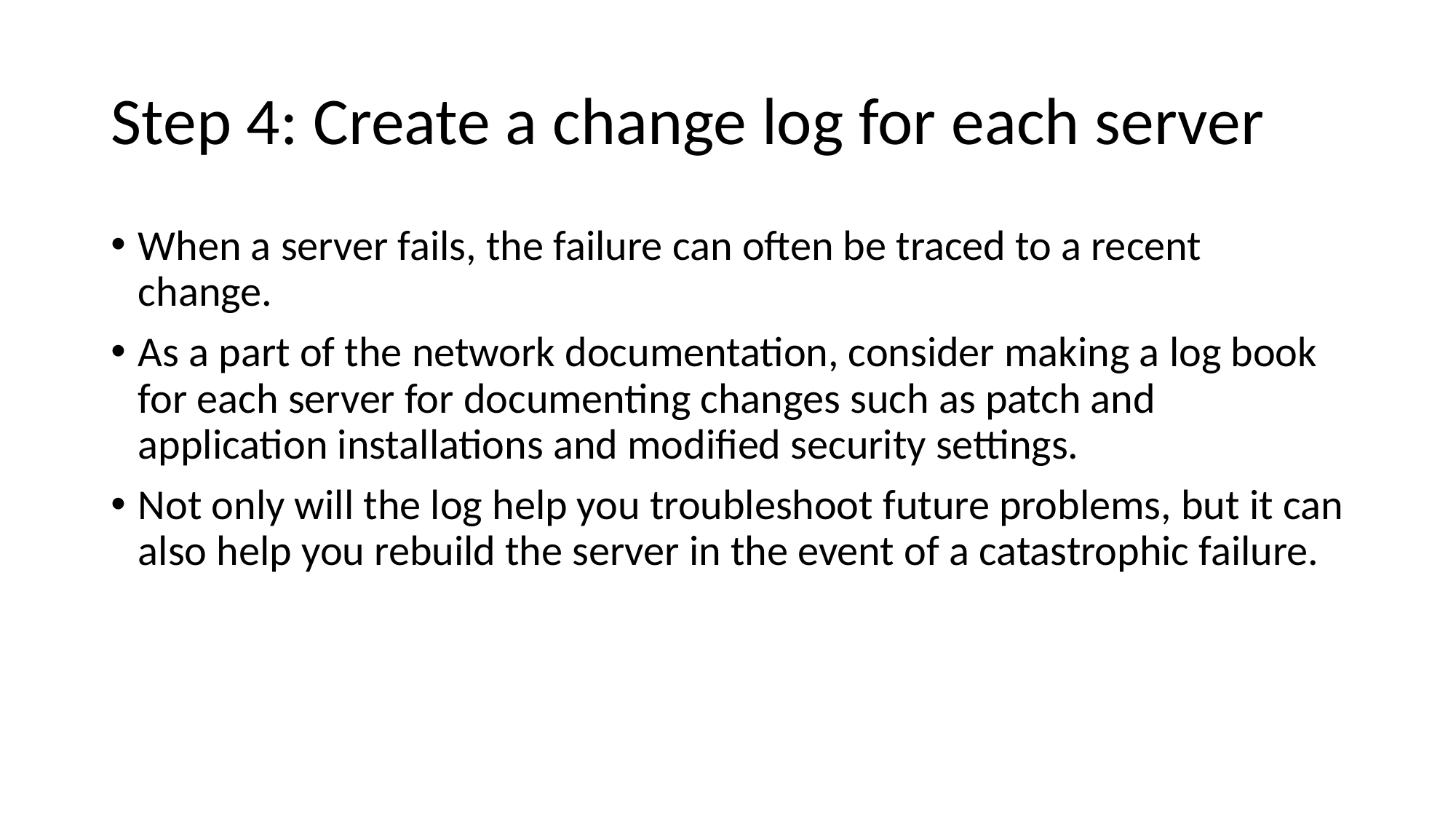

# Step 4: Create a change log for each server
When a server fails, the failure can often be traced to a recent change.
As a part of the network documentation, consider making a log book for each server for documenting changes such as patch and application installations and modified security settings.
Not only will the log help you troubleshoot future problems, but it can also help you rebuild the server in the event of a catastrophic failure.